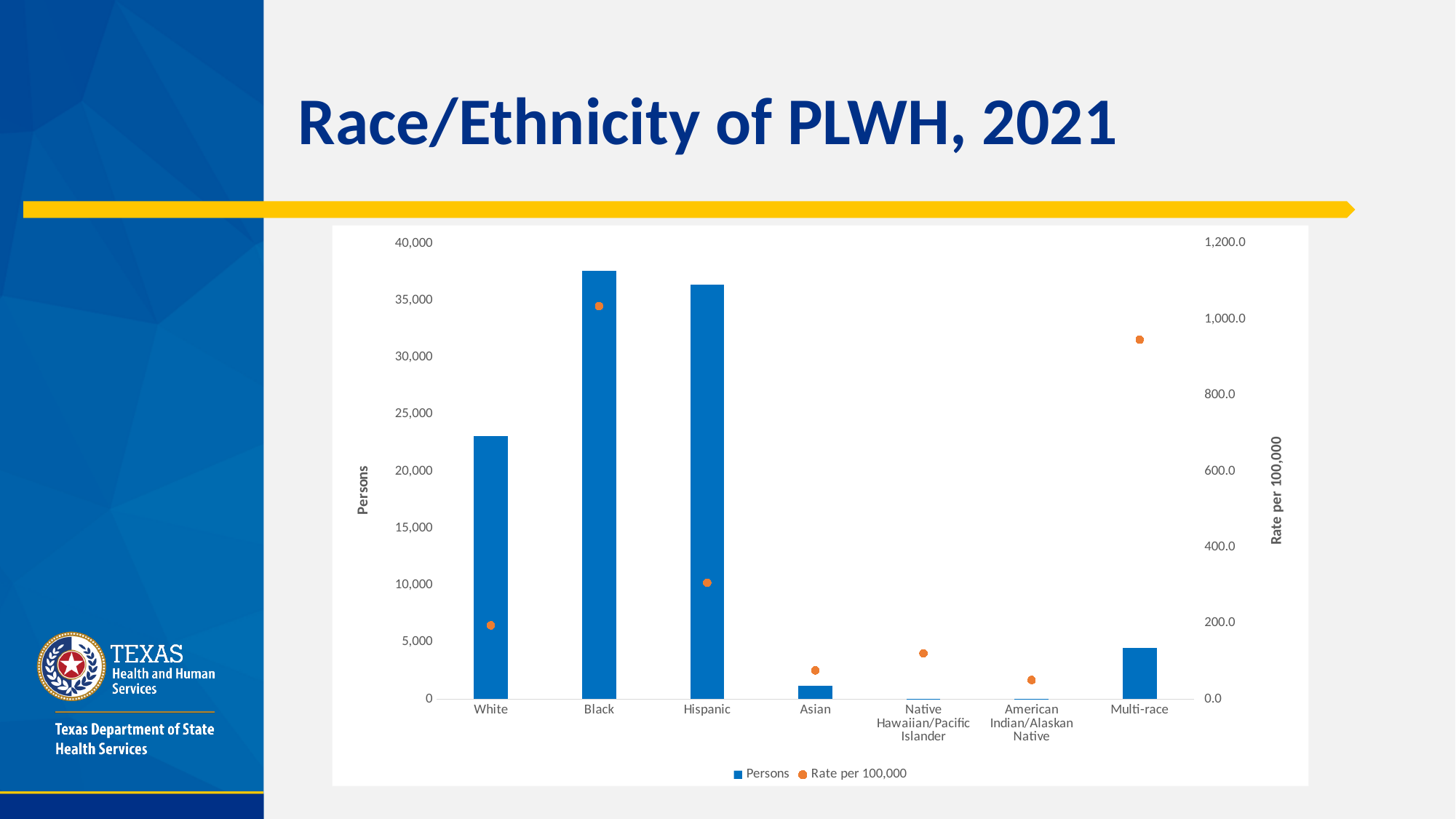

# Race/Ethnicity of PLWH, 2021

### Chart

| Category |  |  |
|---|---|---|
| White | 23098.0 | 194.3 |
| Black | 37578.0 | 1035.0 |
| Hispanic | 36381.0 | 306.8 |
| Asian | 1179.0 | 75.7 |
| Native Hawaiian/Pacific Islander | 33.0 | 120.7 |
| American Indian/Alaskan Native | 49.0 | 50.5 |
| Multi-race | 4482.0 | 946.6 |